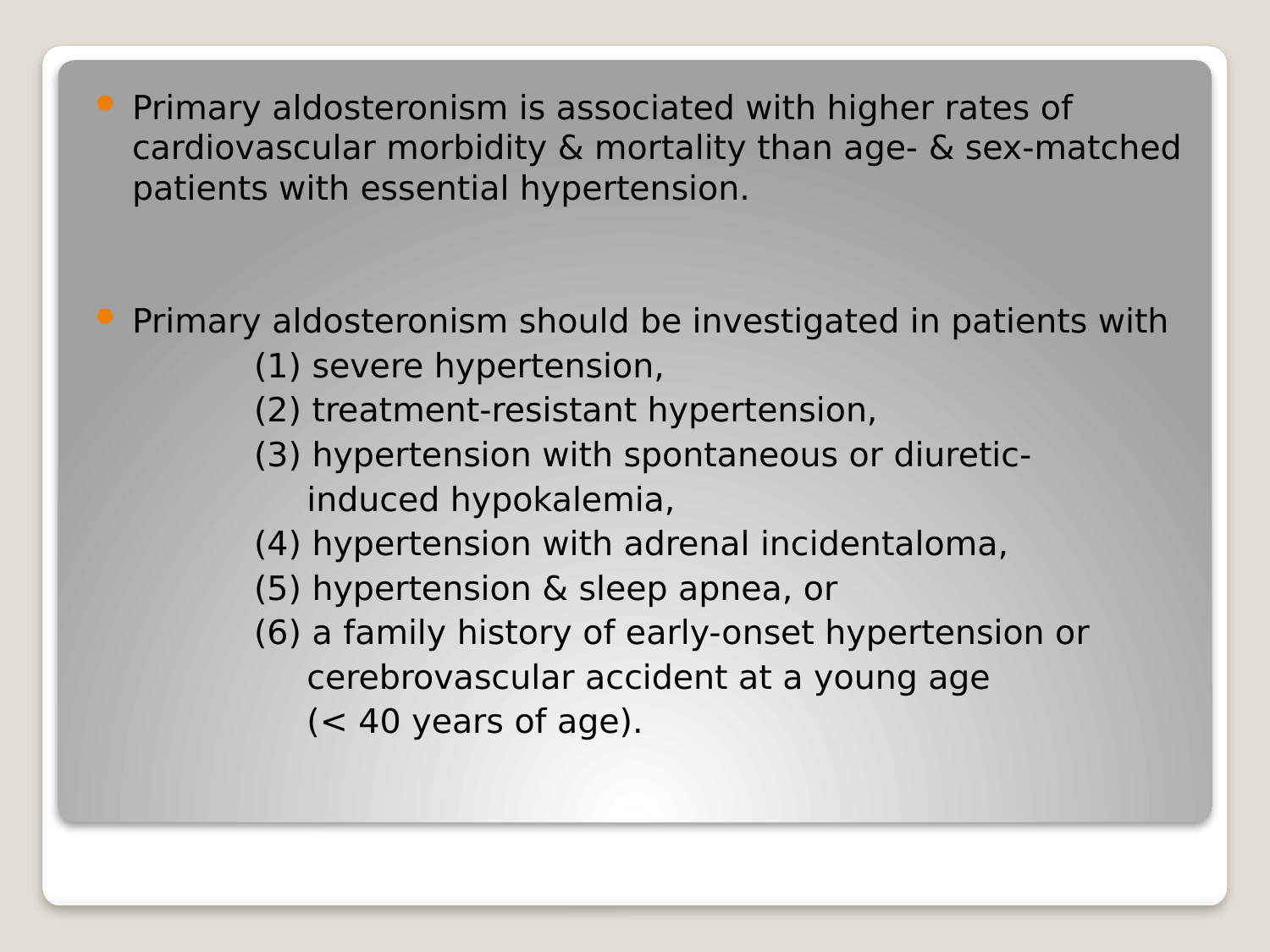

Primary aldosteronism is associated with higher rates of cardiovascular morbidity & mortality than age- & sex-matched patients with essential hypertension.

Primary aldosteronism should be investigated in patients with
               (1) severe hypertension,
               (2) treatment-resistant hypertension,
               (3) hypertension with spontaneous or diuretic-
                    induced hypokalemia,
               (4) hypertension with adrenal incidentaloma,
               (5) hypertension & sleep apnea, or
               (6) a family history of early-onset hypertension or
                    cerebrovascular accident at a young age
                    (< 40 years of age).